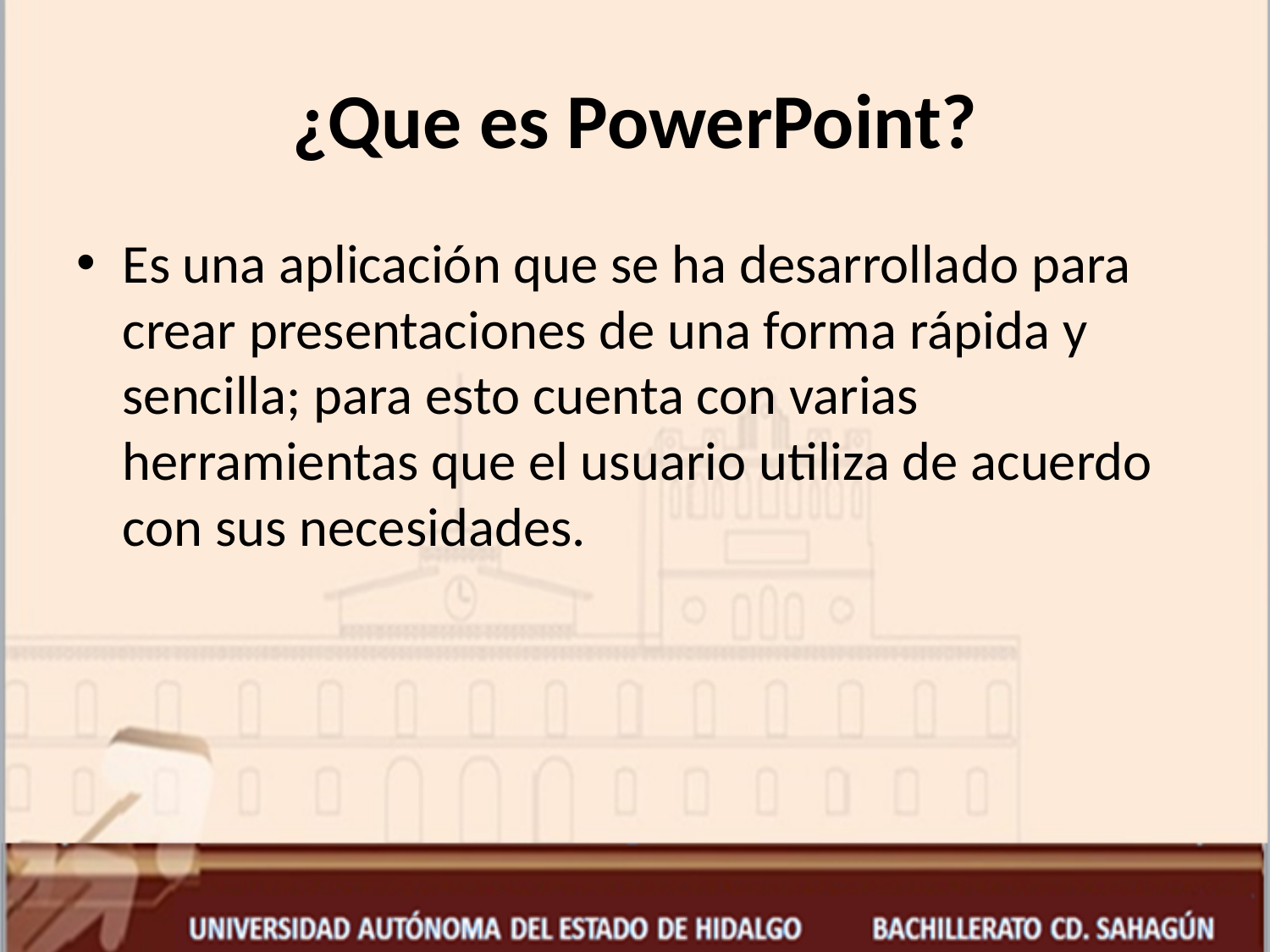

# ¿Que es PowerPoint?
Es una aplicación que se ha desarrolla­do para crear presentaciones de una forma rápida y sencilla; para esto cuenta con varias herramientas que el usuario utiliza de acuerdo con sus necesidades.